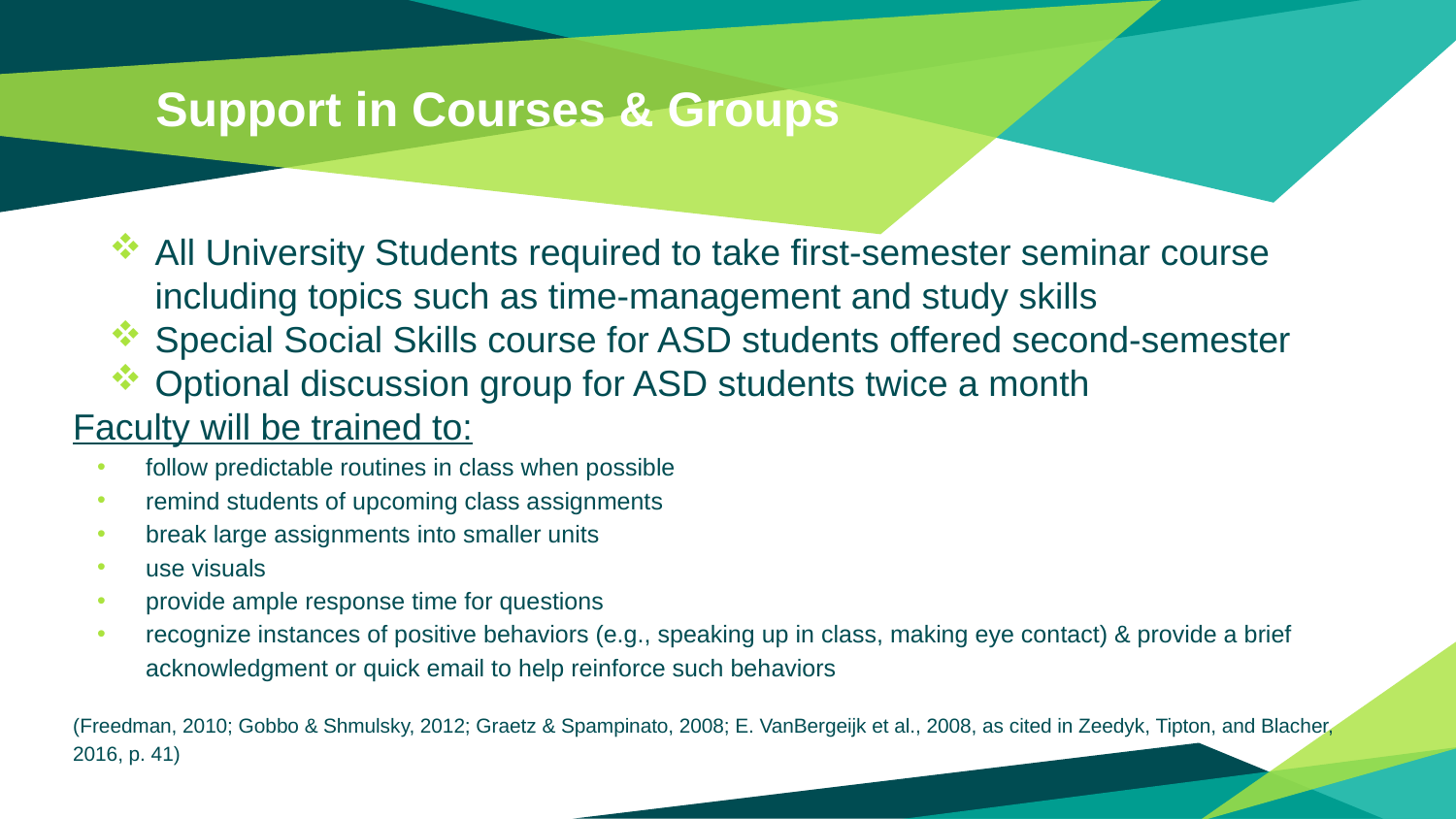

# Support in Courses & Groups
All University Students required to take first-semester seminar course including topics such as time-management and study skills
Special Social Skills course for ASD students offered second-semester
Optional discussion group for ASD students twice a month
Faculty will be trained to:
follow predictable routines in class when possible
remind students of upcoming class assignments
break large assignments into smaller units
use visuals
provide ample response time for questions
recognize instances of positive behaviors (e.g., speaking up in class, making eye contact) & provide a brief acknowledgment or quick email to help reinforce such behaviors

(Freedman, 2010; Gobbo & Shmulsky, 2012; Graetz & Spampinato, 2008; E. VanBergeijk et al., 2008, as cited in Zeedyk, Tipton, and Blacher, 2016, p. 41)